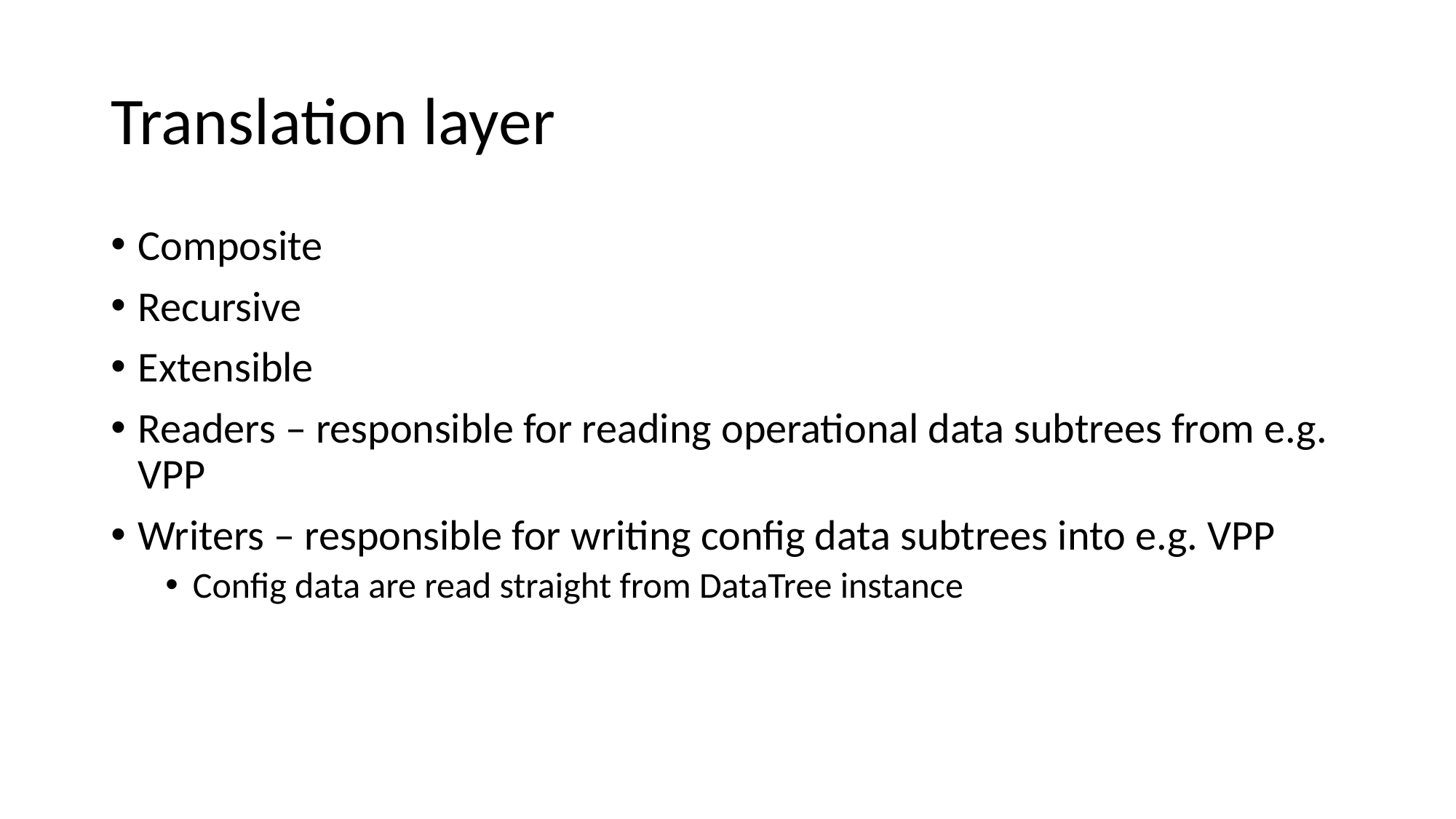

# Translation layer
Composite
Recursive
Extensible
Readers – responsible for reading operational data subtrees from e.g. VPP
Writers – responsible for writing config data subtrees into e.g. VPP
Config data are read straight from DataTree instance